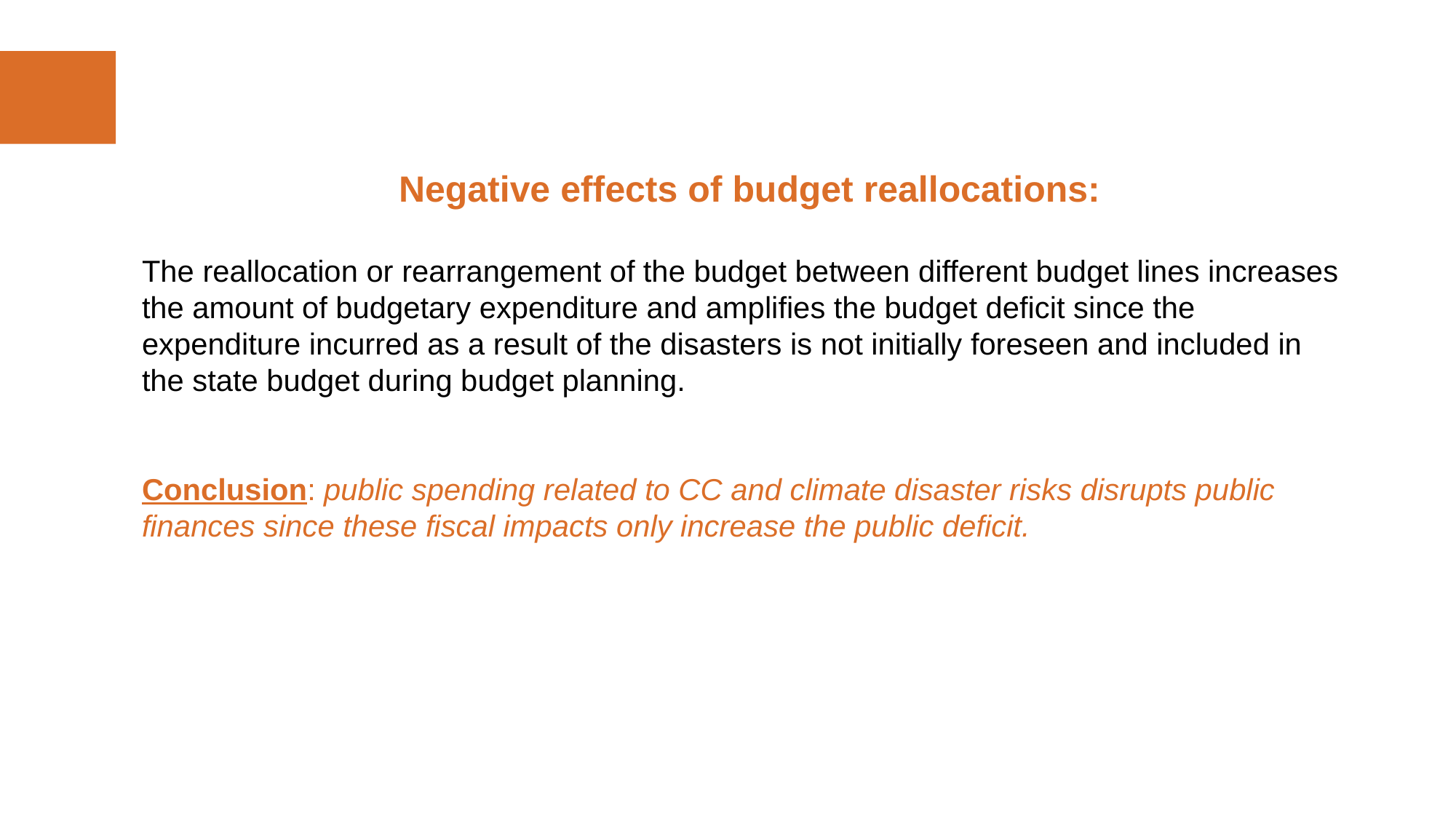

Negative effects of budget reallocations:

The reallocation or rearrangement of the budget between different budget lines increases the amount of budgetary expenditure and amplifies the budget deficit since the expenditure incurred as a result of the disasters is not initially foreseen and included in the state budget during budget planning.
Conclusion: public spending related to CC and climate disaster risks disrupts public finances since these fiscal impacts only increase the public deficit.